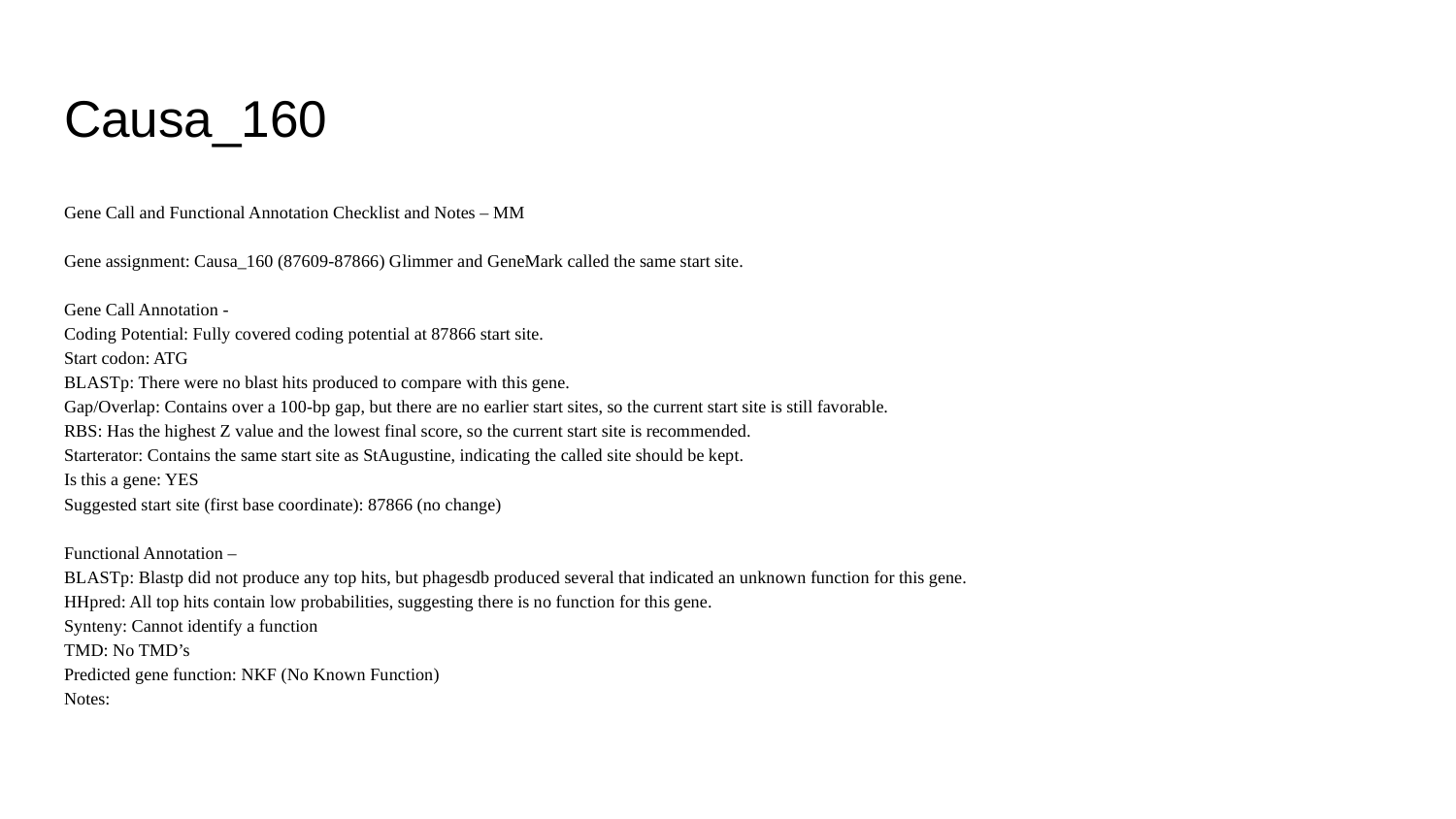

# Causa_160
Gene Call and Functional Annotation Checklist and Notes – MM

Gene assignment: Causa_160 (87609-87866) Glimmer and GeneMark called the same start site.

Gene Call Annotation -
Coding Potential: Fully covered coding potential at 87866 start site.
Start codon: ATG
BLASTp: There were no blast hits produced to compare with this gene.
Gap/Overlap: Contains over a 100-bp gap, but there are no earlier start sites, so the current start site is still favorable.
RBS: Has the highest Z value and the lowest final score, so the current start site is recommended.
Starterator: Contains the same start site as StAugustine, indicating the called site should be kept.
Is this a gene: YES
Suggested start site (first base coordinate): 87866 (no change)

Functional Annotation –
BLASTp: Blastp did not produce any top hits, but phagesdb produced several that indicated an unknown function for this gene.
HHpred: All top hits contain low probabilities, suggesting there is no function for this gene.
Synteny: Cannot identify a function
TMD: No TMD’s
Predicted gene function: NKF (No Known Function)
Notes: